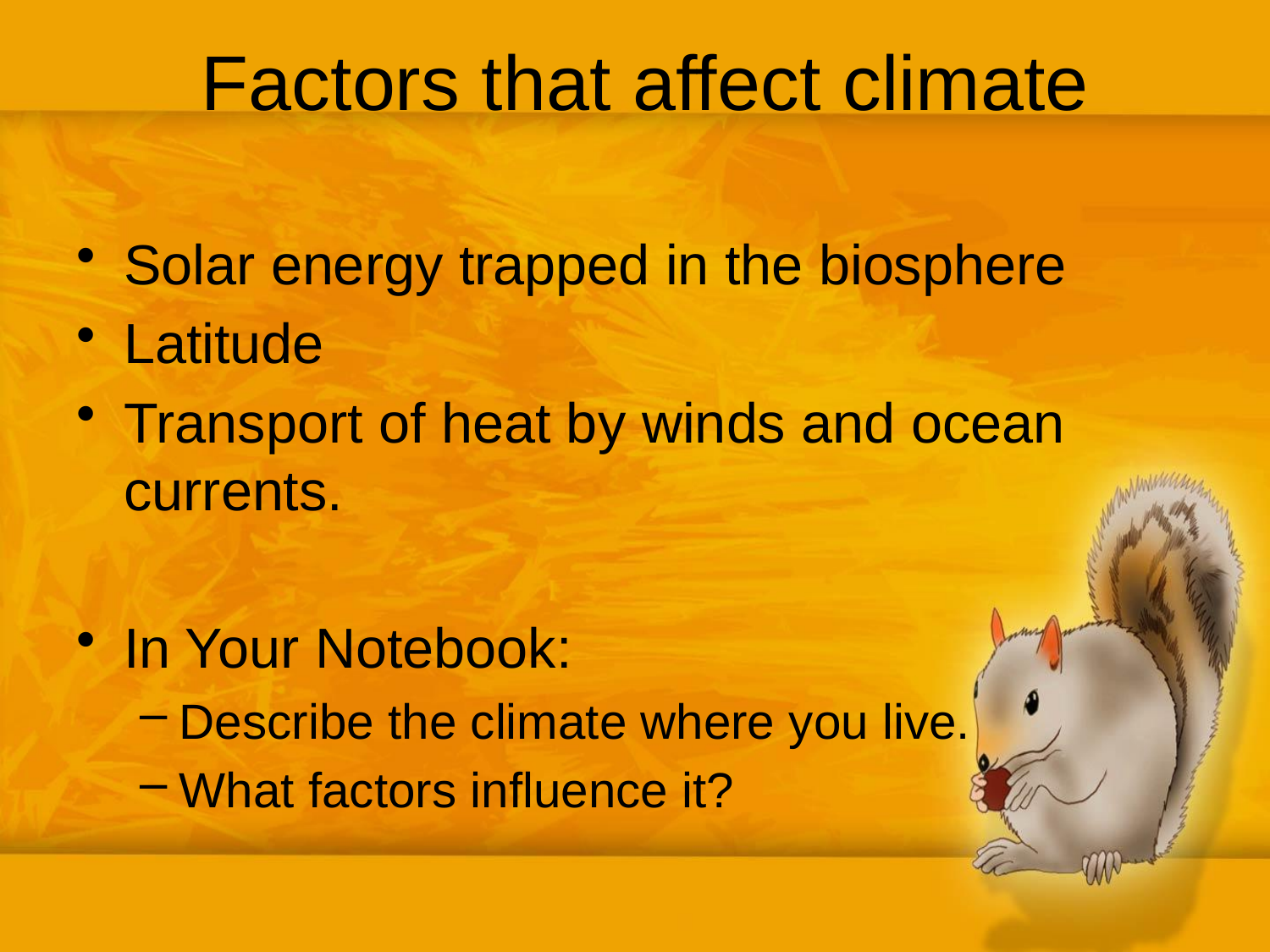

# Factors that affect climate
Solar energy trapped in the biosphere
Latitude
Transport of heat by winds and ocean currents.

In Your Notebook:
Describe the climate where you live.
What factors influence it?